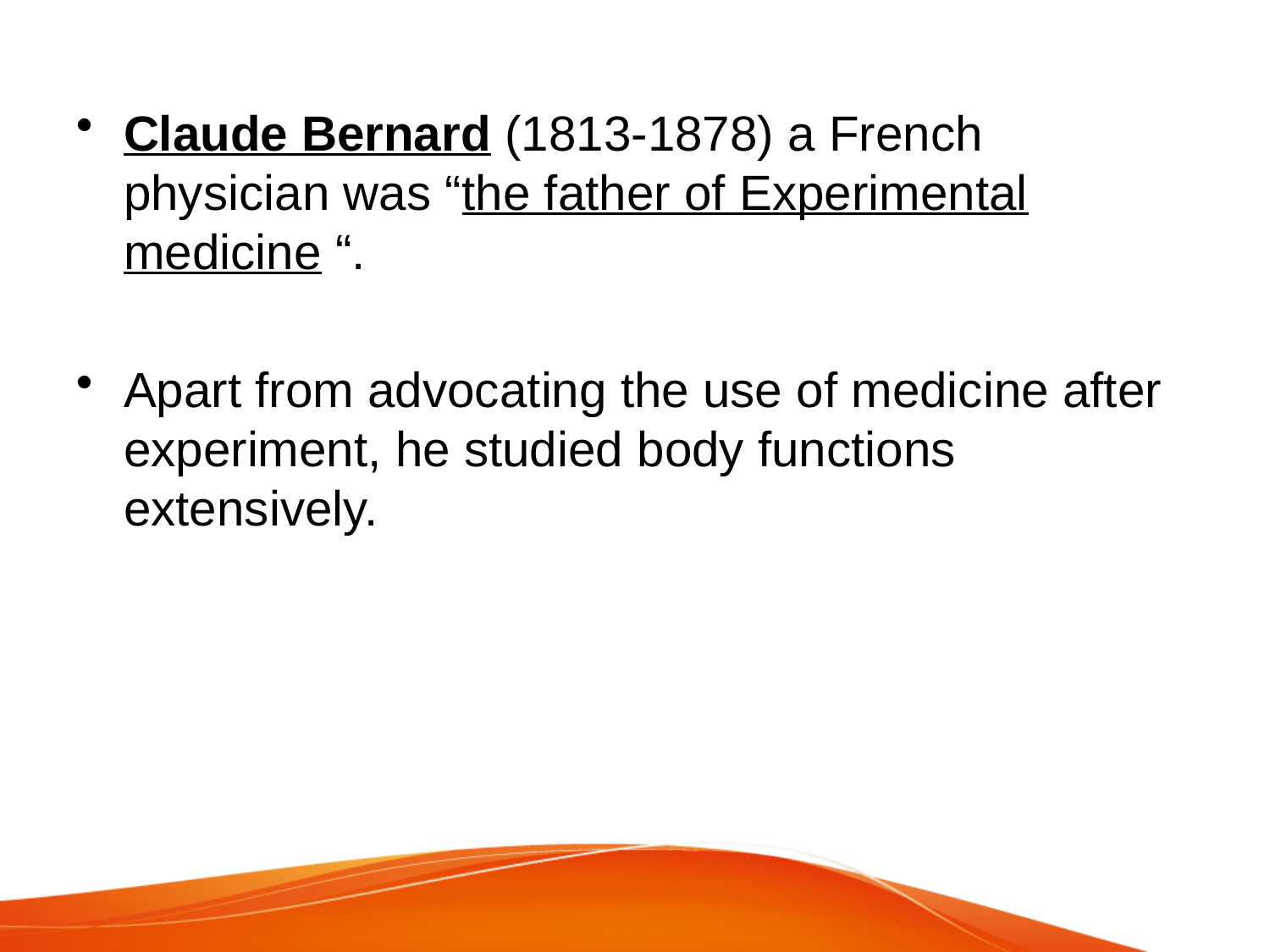

Claude Bernard (1813-1878) a French physician was “the father of Experimental medicine “.

Apart from advocating the use of medicine after experiment, he studied body functions extensively.

14